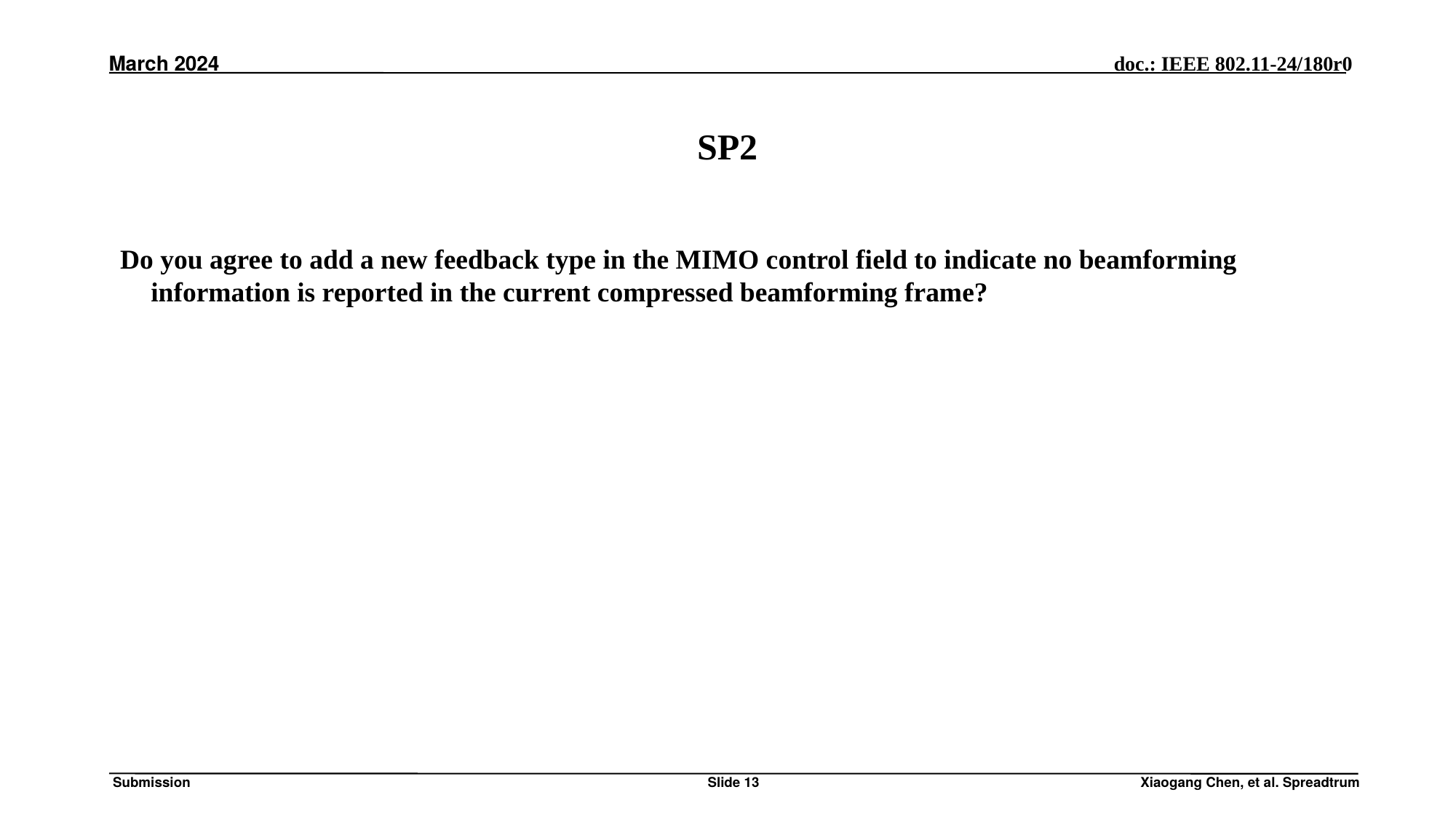

March 2024
# SP2
Do you agree to add a new feedback type in the MIMO control field to indicate no beamforming information is reported in the current compressed beamforming frame?
Slide 13
Xiaogang Chen, et al. Spreadtrum